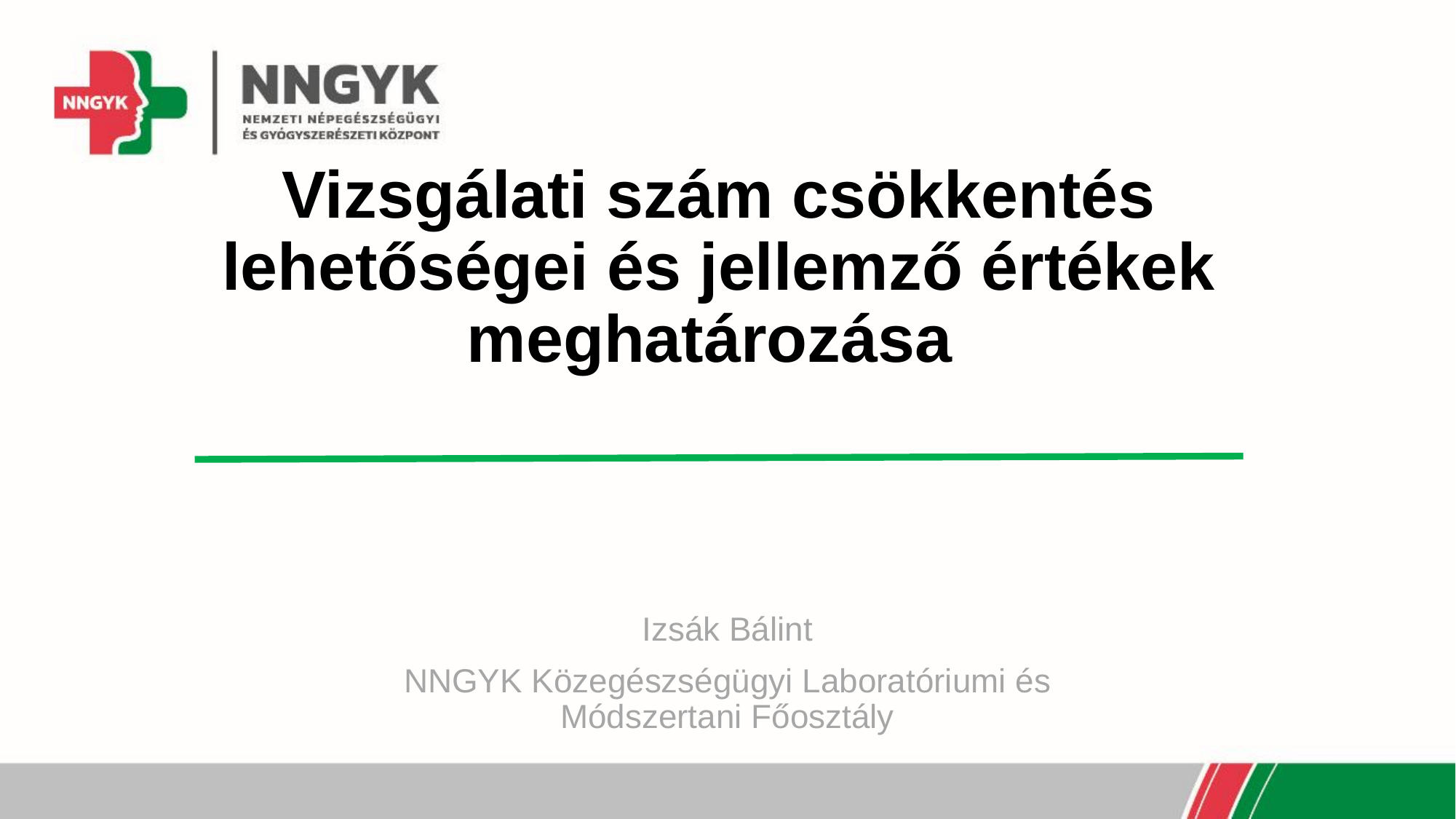

# Vizsgálati szám csökkentés lehetőségei és jellemző értékek meghatározása
Izsák Bálint
NNGYK Közegészségügyi Laboratóriumi és Módszertani Főosztály